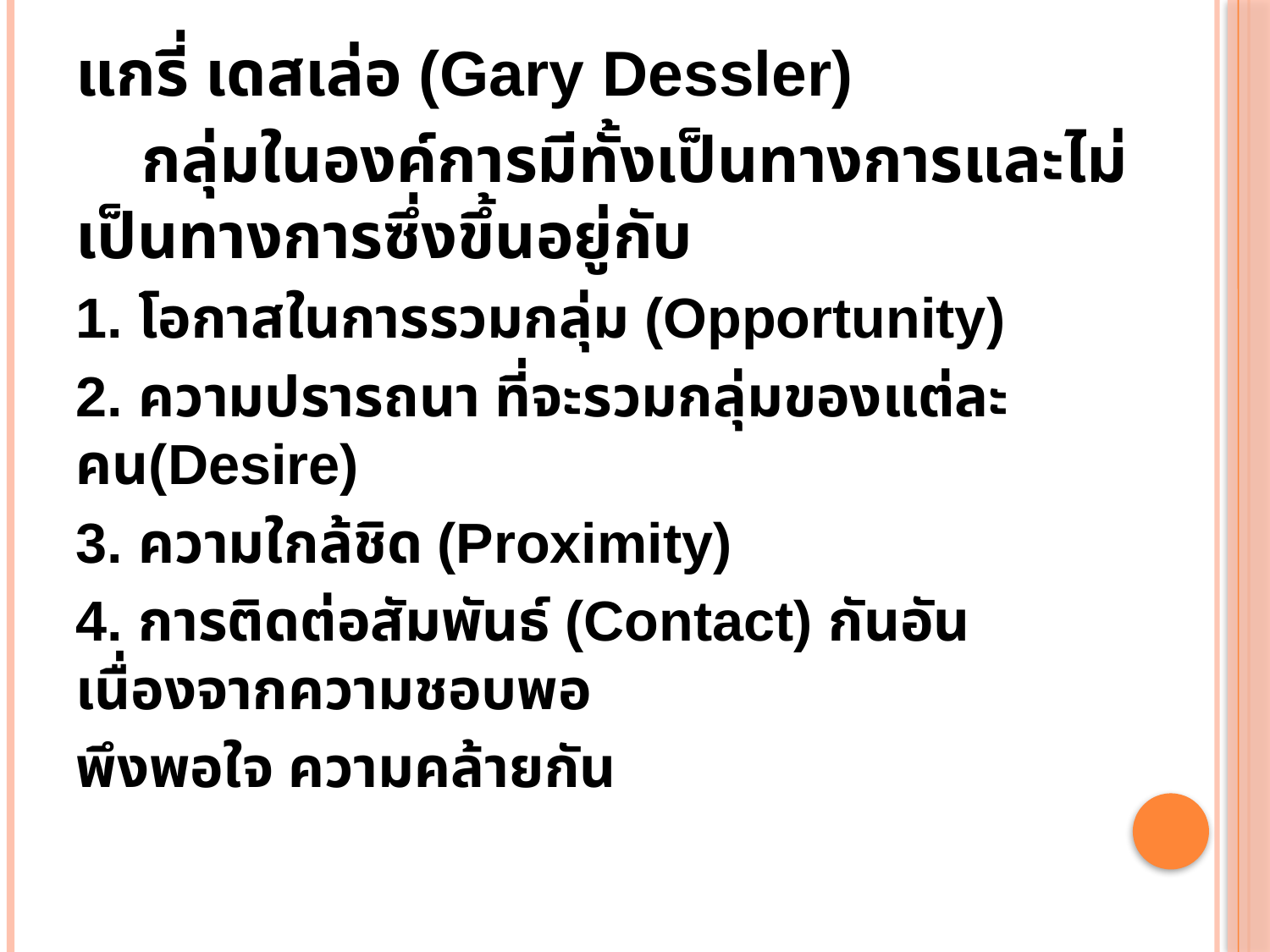

แกรี่ เดสเล่อ (Gary Dessler)
    กลุ่มในองค์การมีทั้งเป็นทางการและไม่เป็นทางการซึ่งขึ้นอยู่กับ
1. โอกาสในการรวมกลุ่ม (Opportunity)
2. ความปรารถนา ที่จะรวมกลุ่มของแต่ละคน(Desire)
3. ความใกล้ชิด (Proximity)
4. การติดต่อสัมพันธ์ (Contact) กันอันเนื่องจากความชอบพอ
พึงพอใจ ความคล้ายกัน